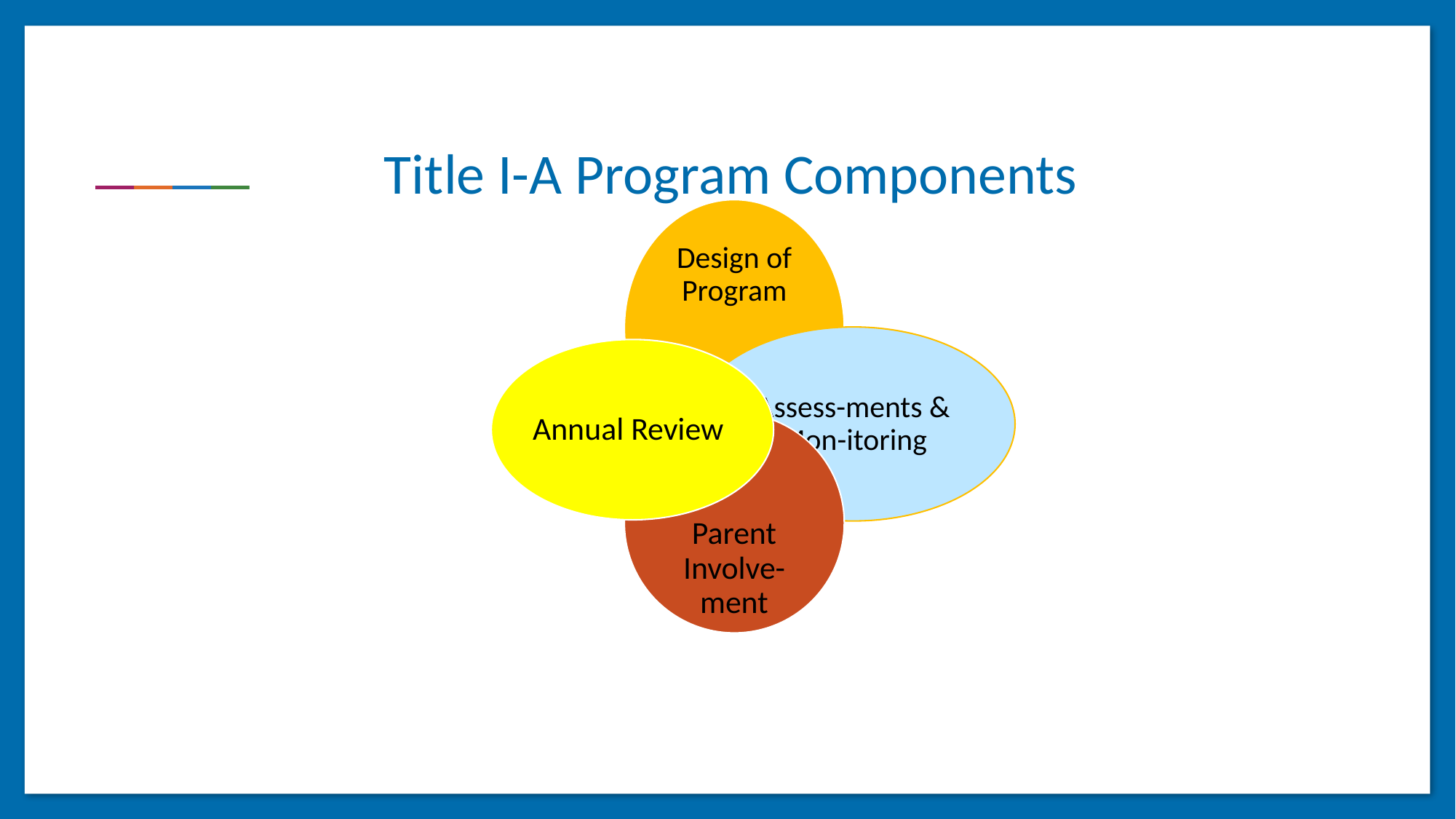

# Title I-A Program Components
Design of Program
Assess-ments & Mon-itoring
Parent Involve-ment
Annual Review